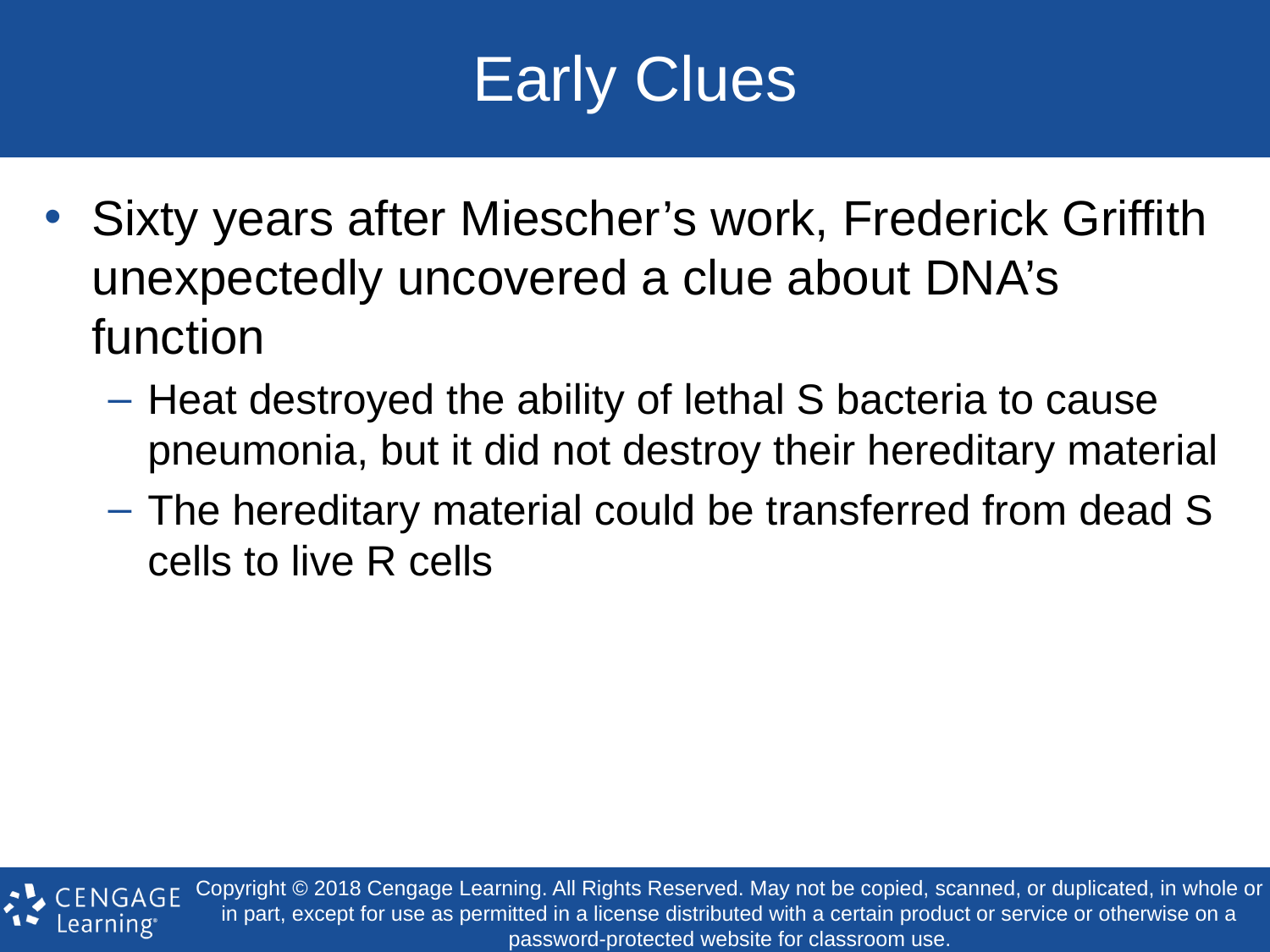

# Early Clues
Sixty years after Miescher’s work, Frederick Griffith unexpectedly uncovered a clue about DNA’s function
Heat destroyed the ability of lethal S bacteria to cause pneumonia, but it did not destroy their hereditary material
The hereditary material could be transferred from dead S cells to live R cells